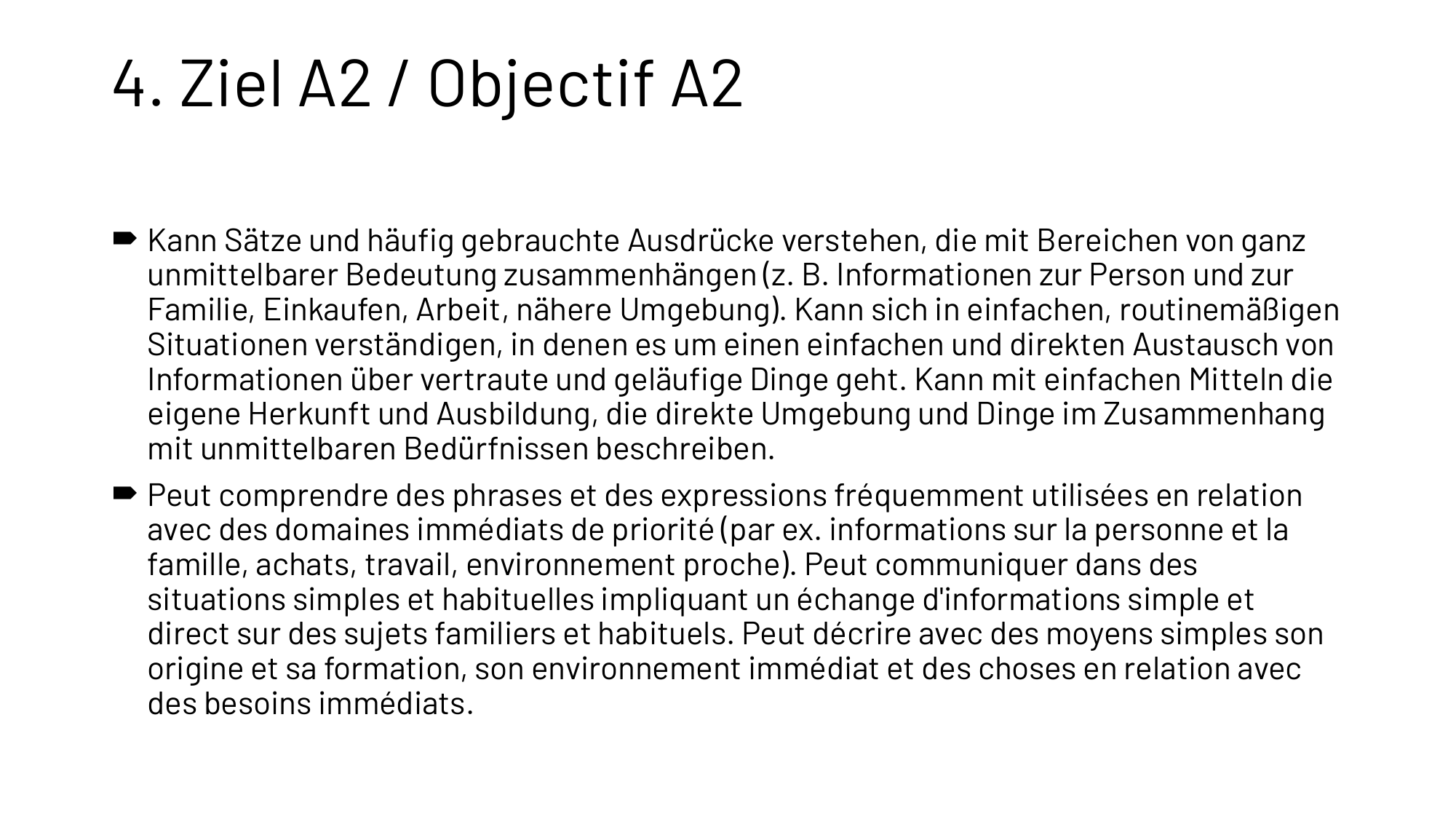

# 4. Ziel A2 / Objectif A2
Kann Sätze und häufig gebrauchte Ausdrücke verstehen, die mit Bereichen von ganz unmittelbarer Bedeutung zusammenhängen (z. B. Informationen zur Person und zur Familie, Einkaufen, Arbeit, nähere Umgebung). Kann sich in einfachen, routinemäßigen Situationen verständigen, in denen es um einen einfachen und direkten Austausch von Informationen über vertraute und geläufige Dinge geht. Kann mit einfachen Mitteln die eigene Herkunft und Ausbildung, die direkte Umgebung und Dinge im Zusammenhang mit unmittelbaren Bedürfnissen beschreiben.
Peut comprendre des phrases et des expressions fréquemment utilisées en relation avec des domaines immédiats de priorité (par ex. informations sur la personne et la famille, achats, travail, environnement proche). Peut communiquer dans des situations simples et habituelles impliquant un échange d'informations simple et direct sur des sujets familiers et habituels. Peut décrire avec des moyens simples son origine et sa formation, son environnement immédiat et des choses en relation avec des besoins immédiats.